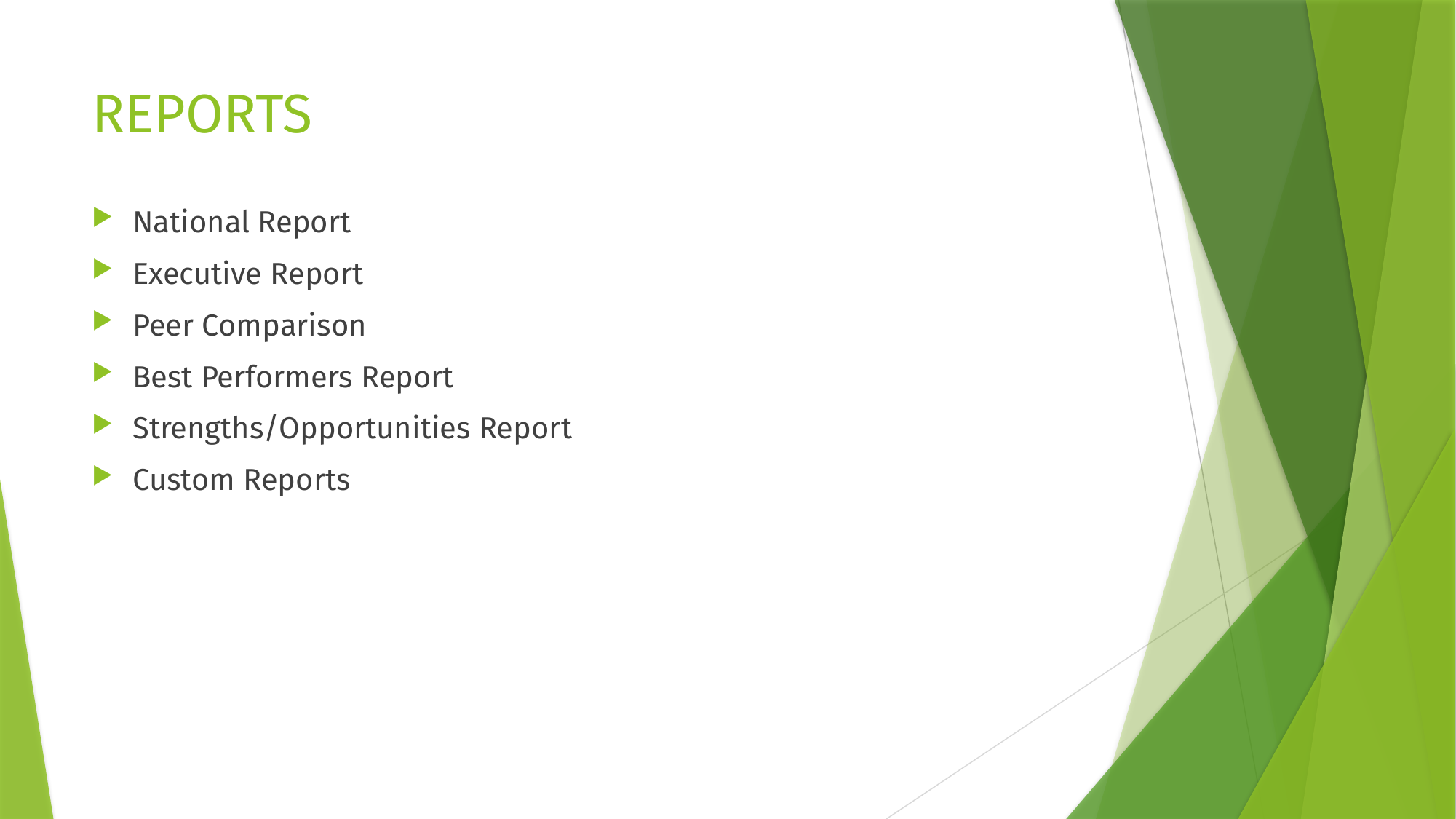

# REPORTS
National Report
Executive Report
Peer Comparison
Best Performers Report
Strengths/Opportunities Report
Custom Reports